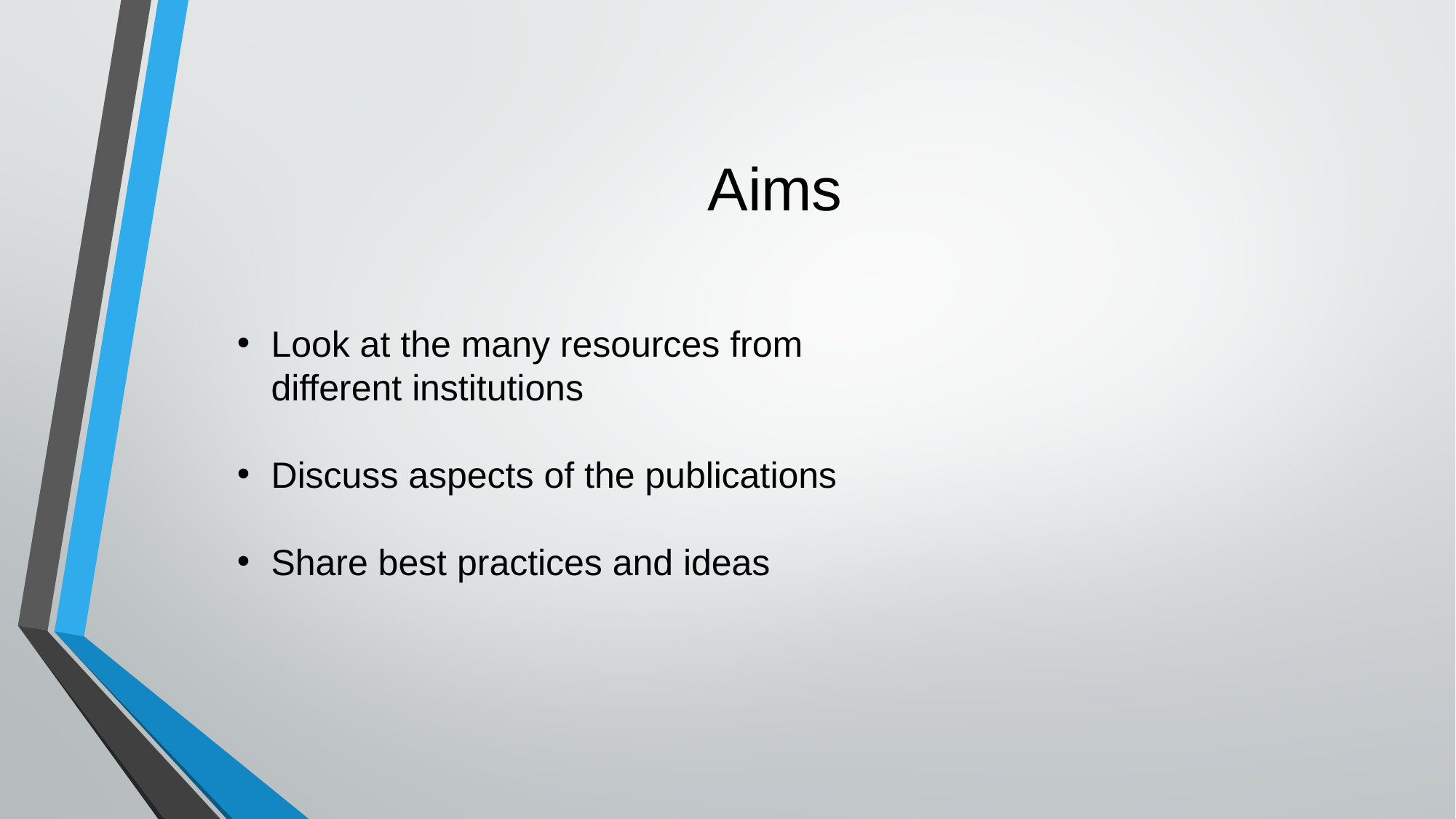

# Aims
Look at the many resources from different institutions

Discuss aspects of the publications

Share best practices and ideas